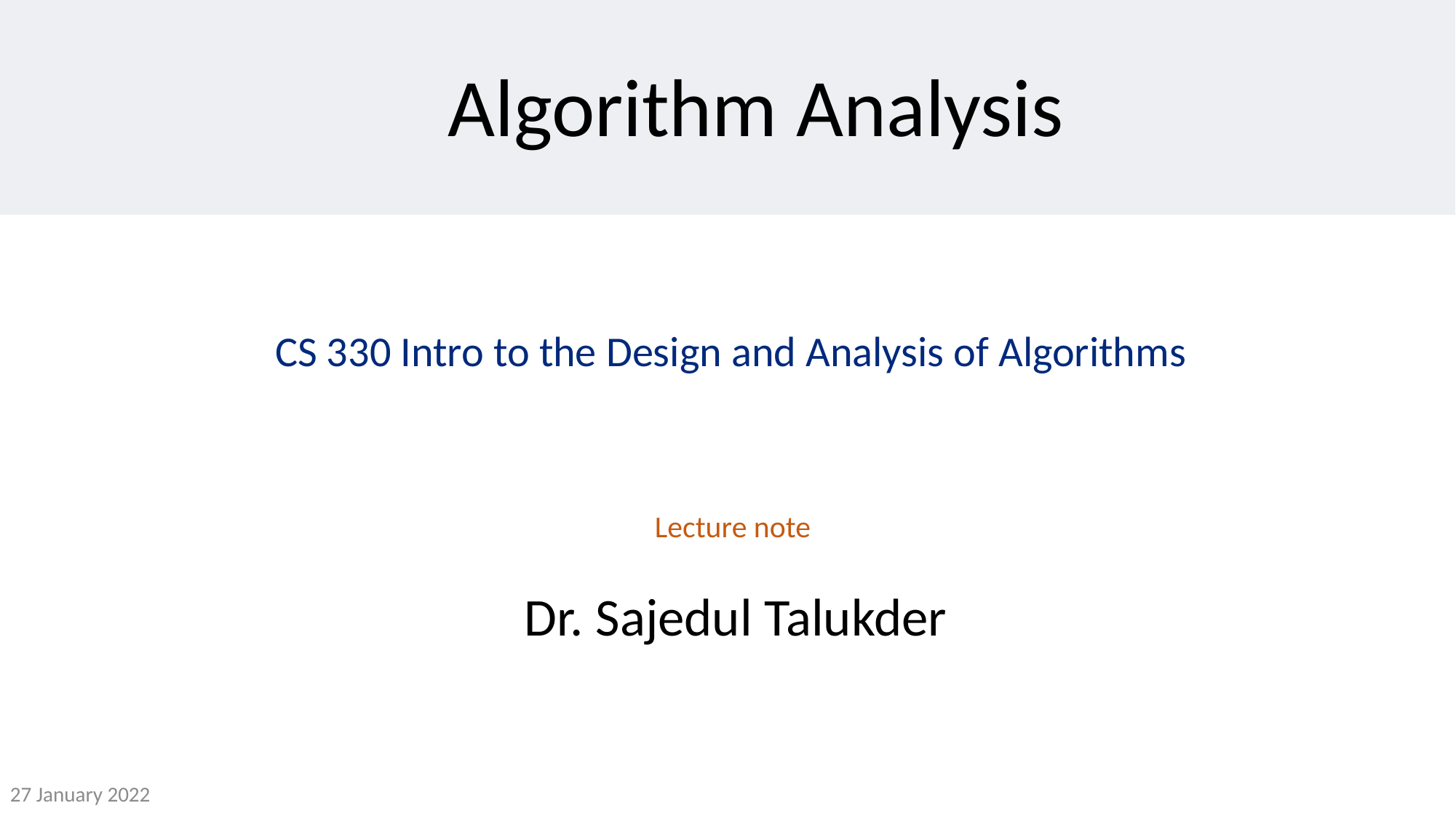

# Algorithm Analysis
CS 330 Intro to the Design and Analysis of Algorithms
Lecture note
Dr. Sajedul Talukder